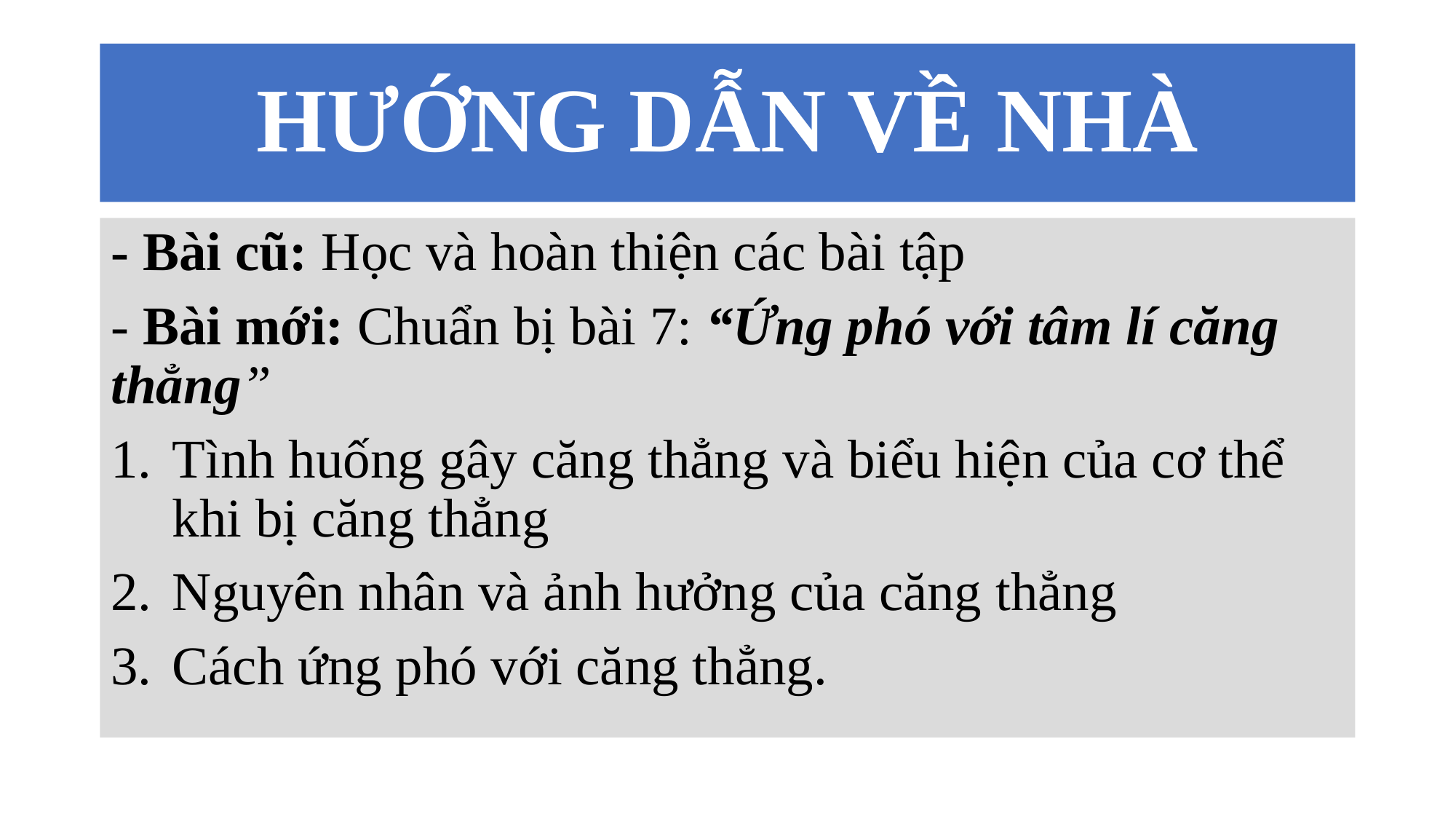

# HƯỚNG DẪN VỀ NHÀ
- Bài cũ: Học và hoàn thiện các bài tập
- Bài mới: Chuẩn bị bài 7: “Ứng phó với tâm lí căng thẳng”
Tình huống gây căng thẳng và biểu hiện của cơ thể khi bị căng thẳng
Nguyên nhân và ảnh hưởng của căng thẳng
Cách ứng phó với căng thẳng.